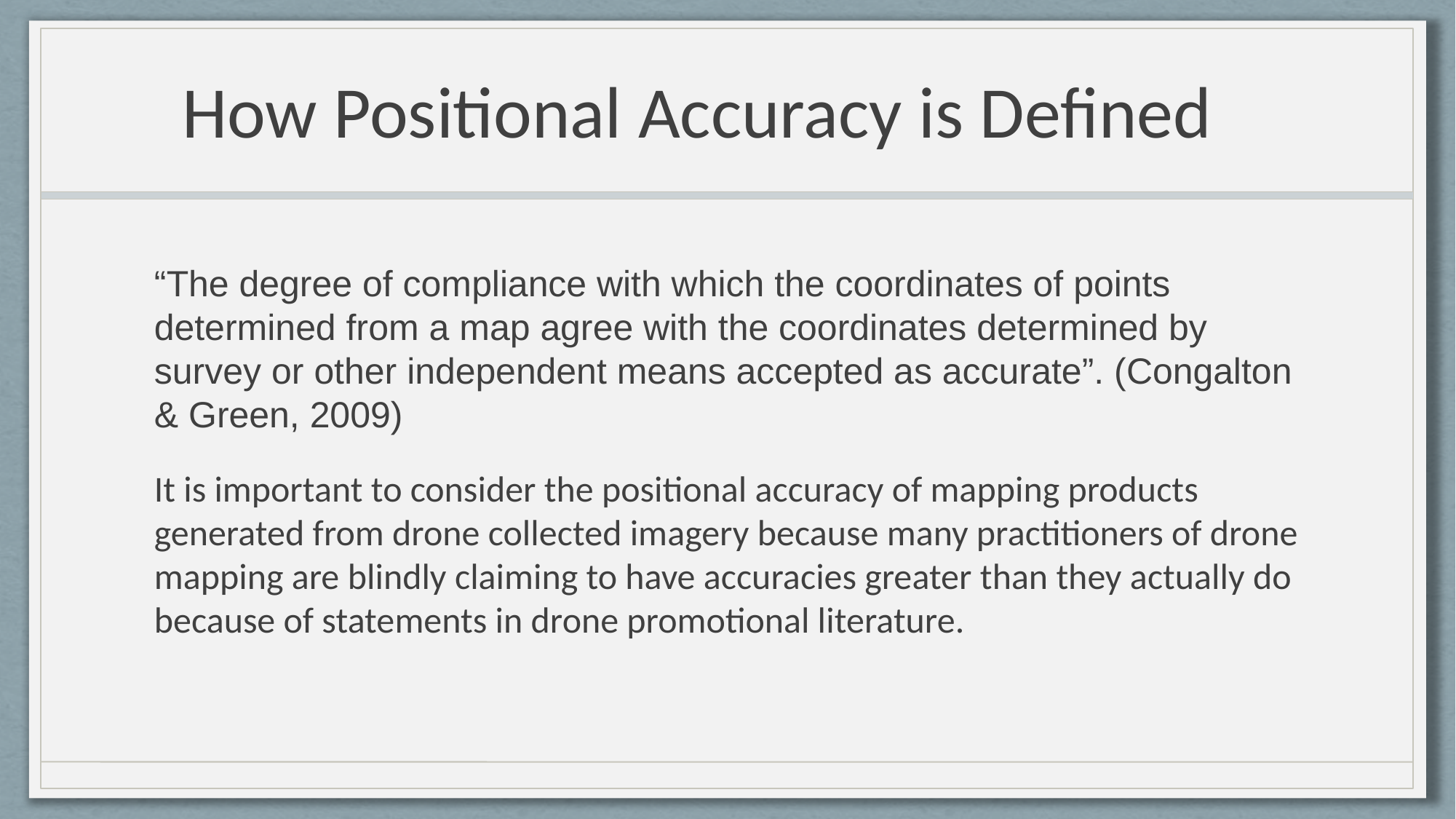

# How Positional Accuracy is Defined
“The degree of compliance with which the coordinates of points determined from a map agree with the coordinates determined by survey or other independent means accepted as accurate”. (Congalton & Green, 2009)
It is important to consider the positional accuracy of mapping products generated from drone collected imagery because many practitioners of drone mapping are blindly claiming to have accuracies greater than they actually do because of statements in drone promotional literature.